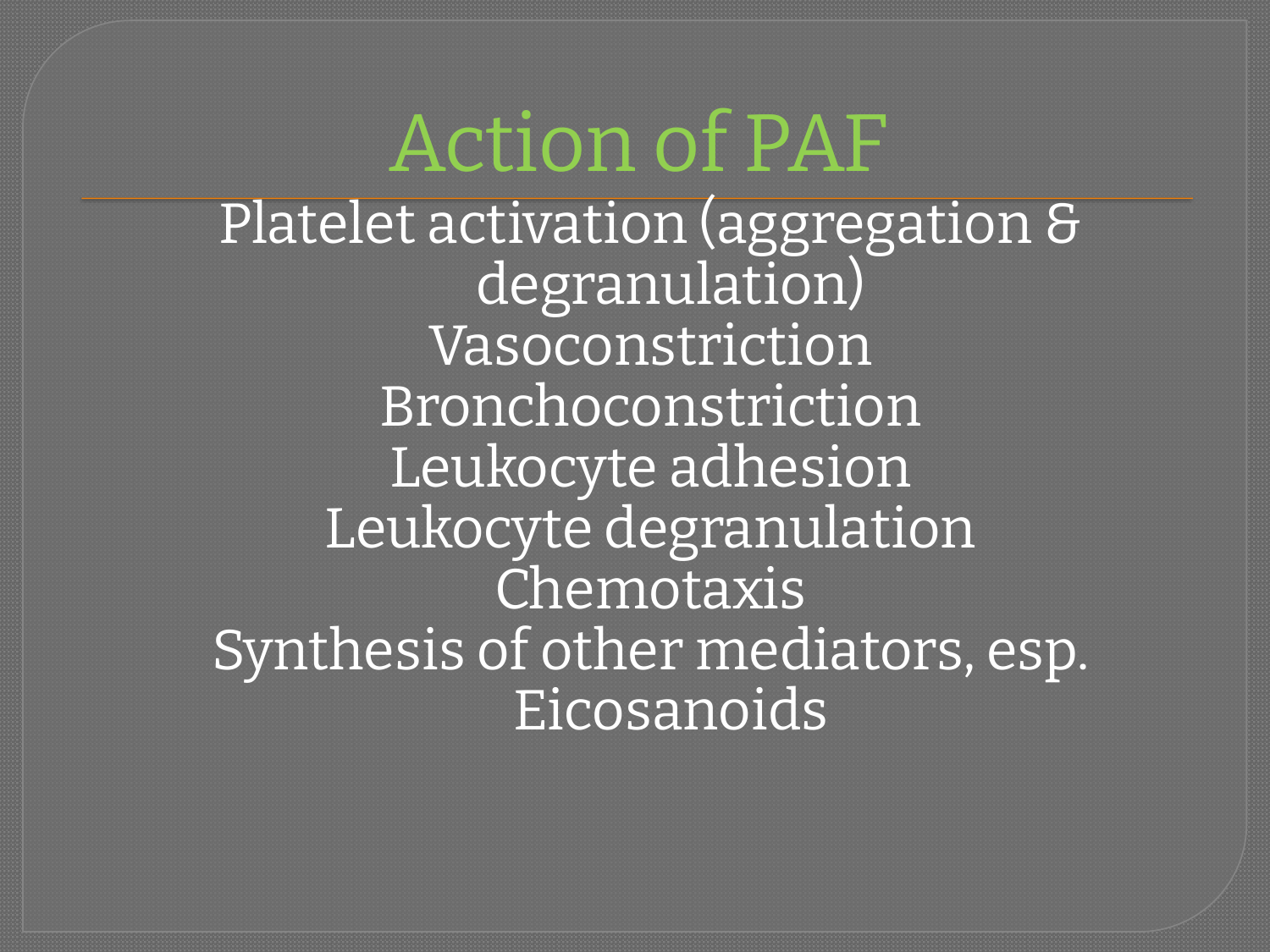

# Action of PAF
Platelet activation (aggregation & degranulation)
Vasoconstriction
Bronchoconstriction
Leukocyte adhesion
Leukocyte degranulation
Chemotaxis
Synthesis of other mediators, esp. Eicosanoids